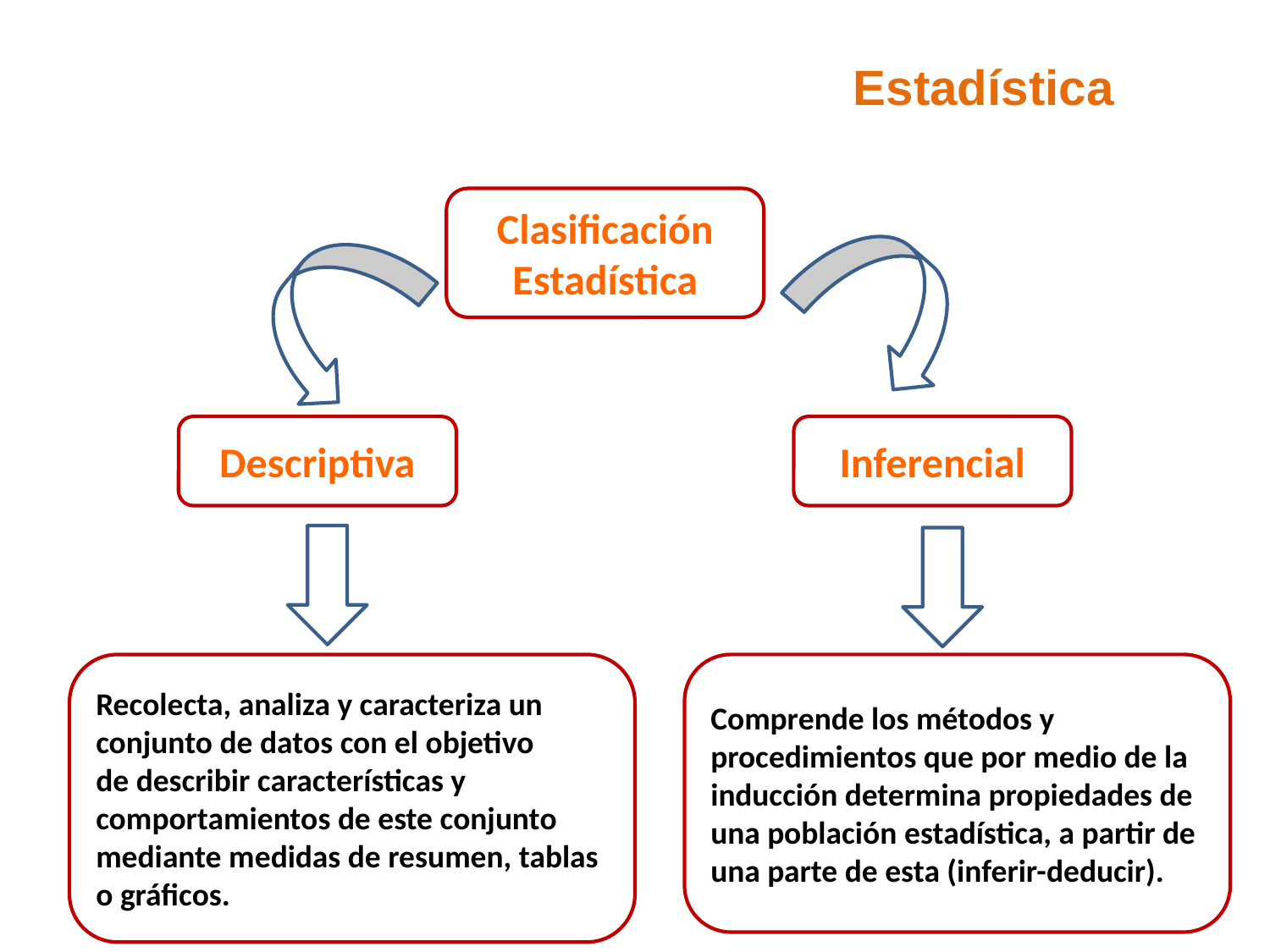

Estadística
Clasificación
Estadística

Inferencial
Descriptiva

Comprende los métodos y procedimientos que por medio de la inducción determina propiedades de una población estadística, a partir de una parte de esta (inferir-deducir).
Recolecta, analiza y caracteriza un conjunto de datos con el objetivo de describir características y comportamientos de este conjunto mediante medidas de resumen, tablas o gráficos.